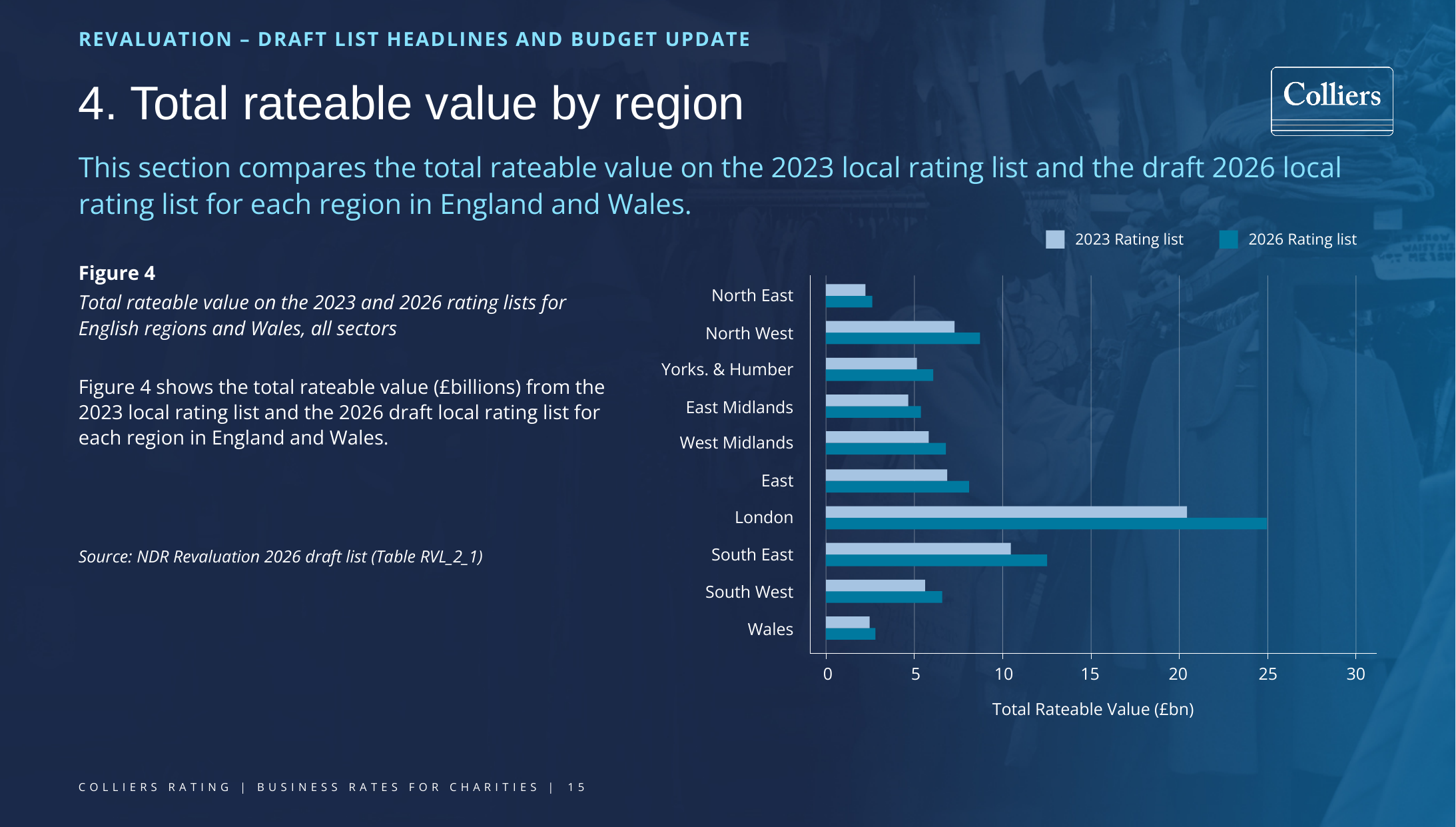

REVALUATION – DRAFT LIST HEADLINES AND BUDGET UPDATE
# 4. Total rateable value by region
This section compares the total rateable value on the 2023 local rating list and the draft 2026 local rating list for each region in England and Wales.
2023 Rating list
2026 Rating list

North East

North West

Yorks. & Humber

East Midlands

West Midlands

East

London

South East

South West

Wales

0
5
10
15
20
25
30
Total Rateable Value (£bn)
Figure 4
Total rateable value on the 2023 and 2026 rating lists for English regions and Wales, all sectors
Figure 4 shows the total rateable value (£billions) from the 2023 local rating list and the 2026 draft local rating list for each region in England and Wales.
Source: NDR Revaluation 2026 draft list (Table RVL_2_1)